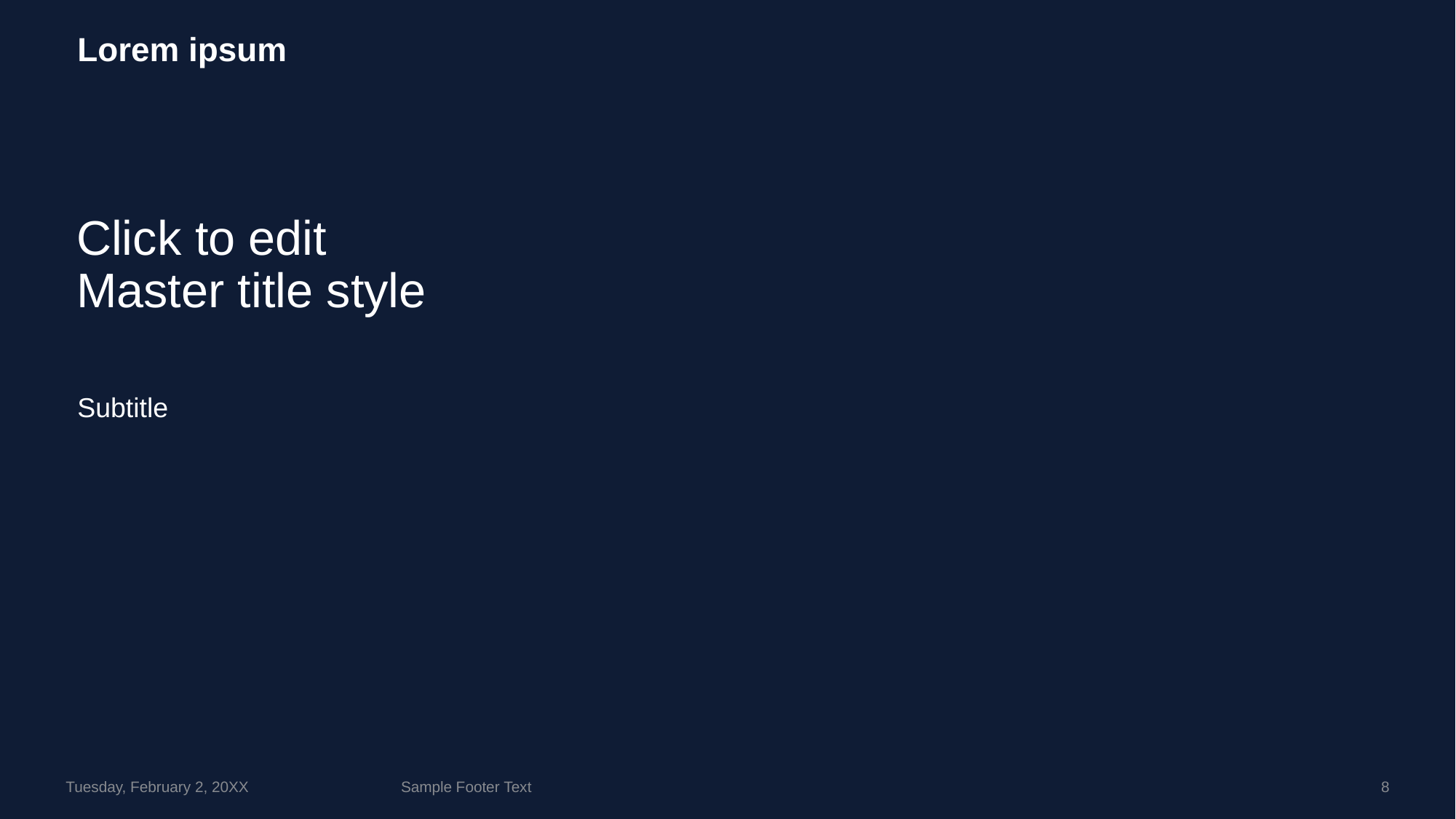

Lorem ipsum

Click to edit Master title style
Subtitle
Tuesday, February 2, 20XX
Sample Footer Text
8